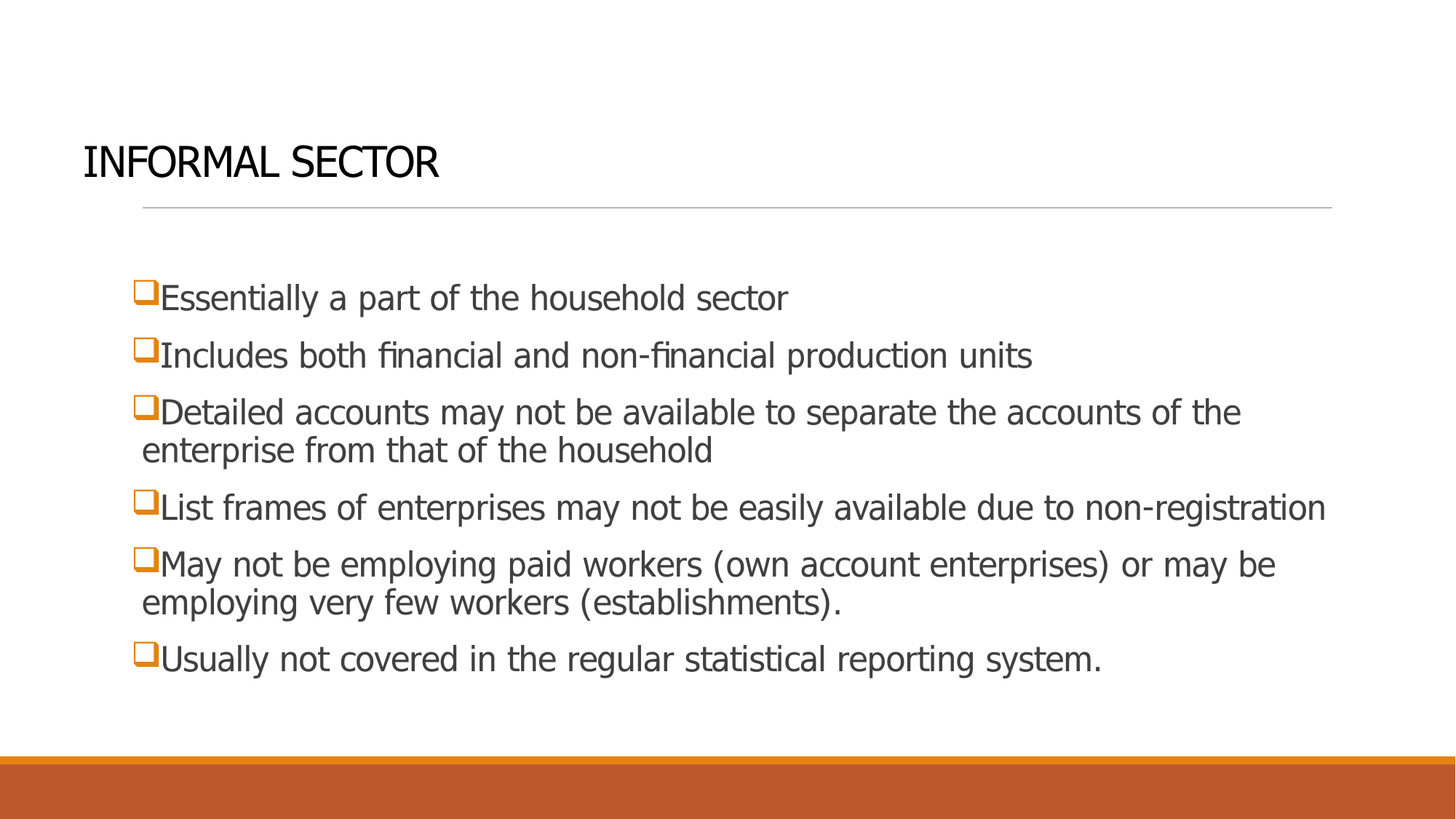

# INFORMAL SECTOR

Essentially a part of the household sector
Includes both financial and non-financial production units
Detailed accounts may not be available to separate the accounts of the enterprise from that of the household
List frames of enterprises may not be easily available due to non-registration
May not be employing paid workers (own account enterprises) or may be employing very few workers (establishments).
Usually not covered in the regular statistical reporting system.